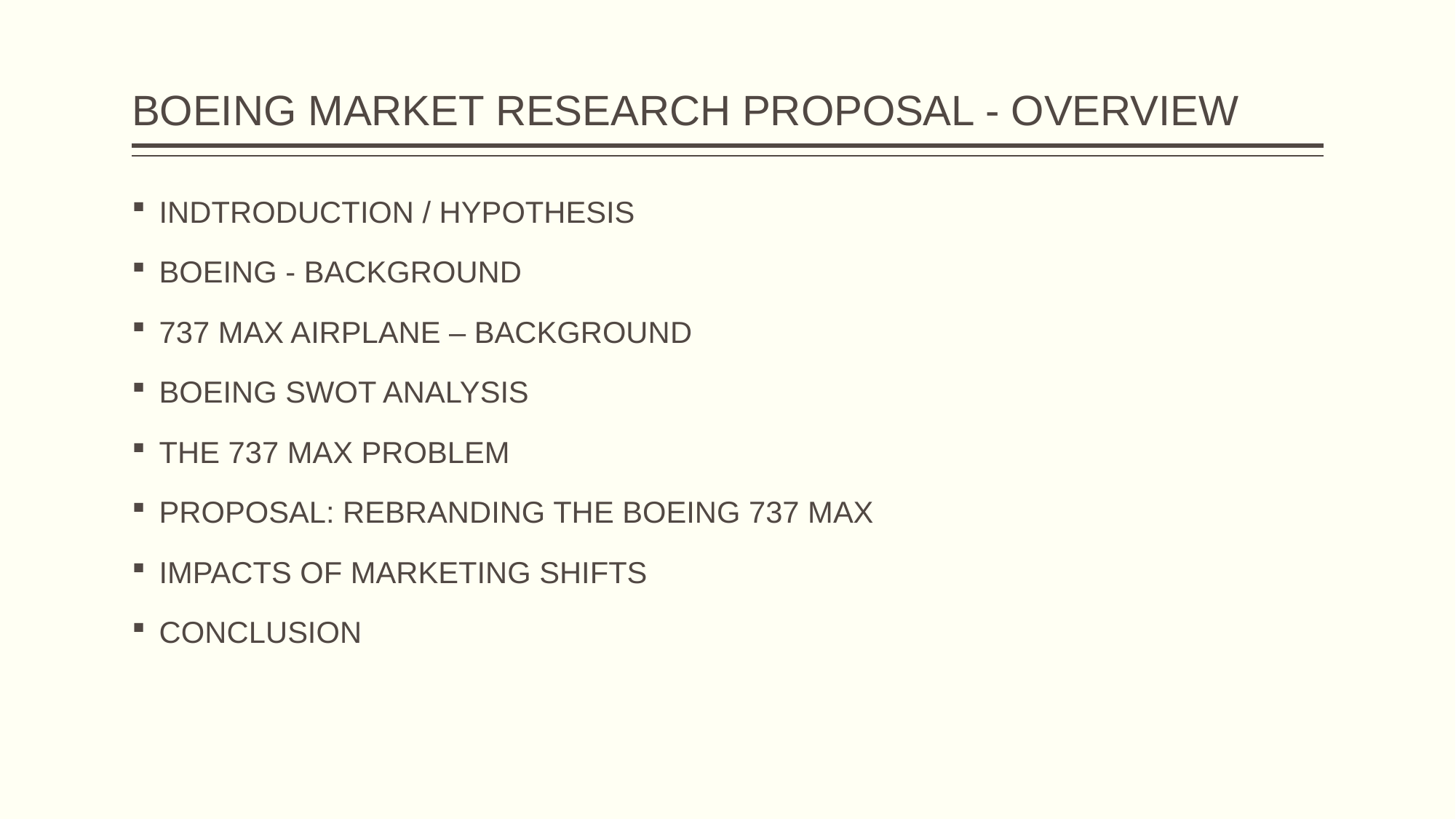

# BOEING MARKET RESEARCH PROPOSAL - OVERVIEW
INDTRODUCTION / HYPOTHESIS
BOEING - BACKGROUND
737 MAX AIRPLANE – BACKGROUND
BOEING SWOT ANALYSIS
THE 737 MAX PROBLEM
PROPOSAL: REBRANDING THE BOEING 737 MAX
IMPACTS OF MARKETING SHIFTS
CONCLUSION